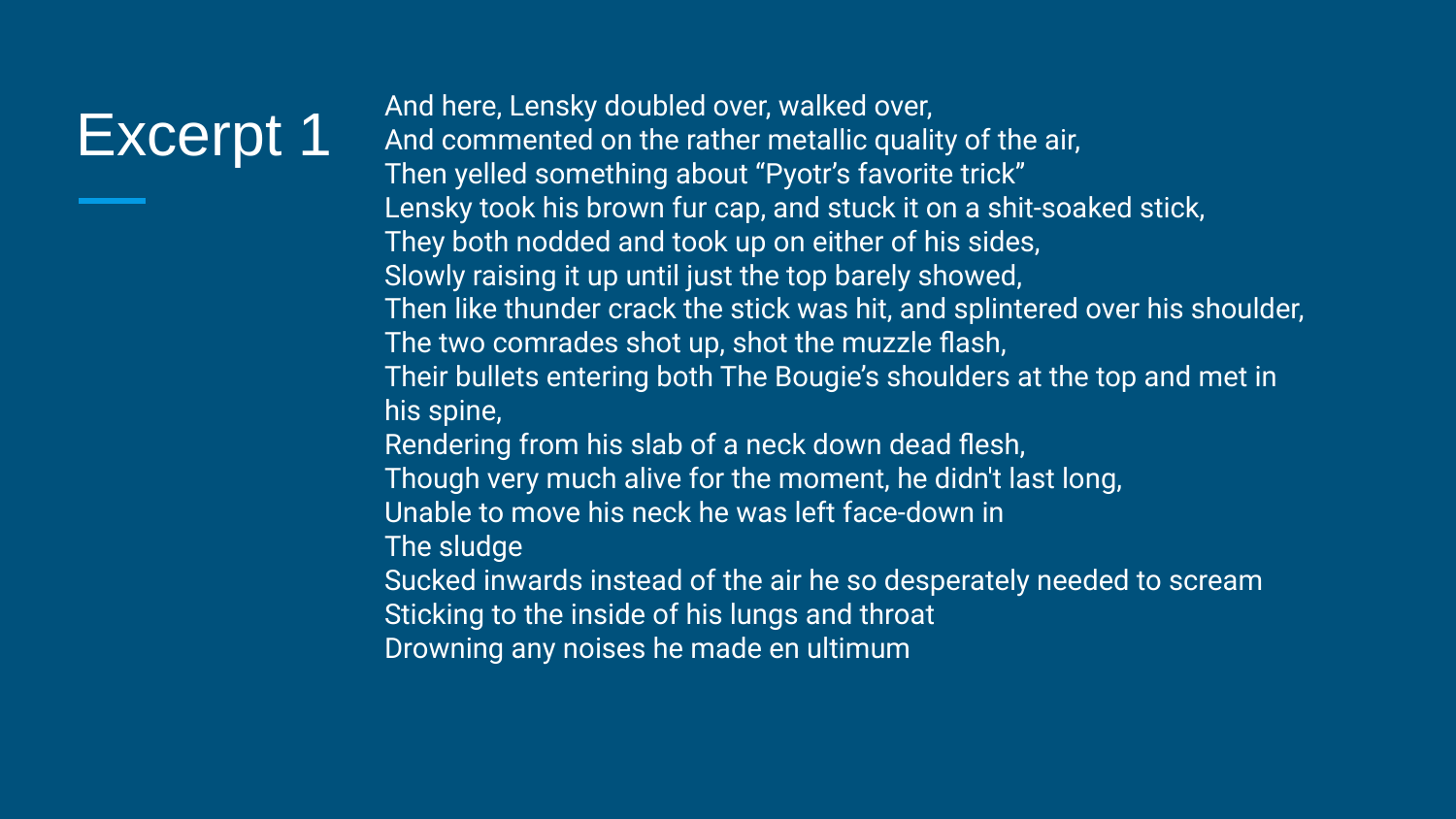

# Excerpt 1
And here, Lensky doubled over, walked over,
And commented on the rather metallic quality of the air,
Then yelled something about “Pyotr’s favorite trick”
Lensky took his brown fur cap, and stuck it on a shit-soaked stick,
They both nodded and took up on either of his sides,
Slowly raising it up until just the top barely showed,
Then like thunder crack the stick was hit, and splintered over his shoulder,
The two comrades shot up, shot the muzzle flash,
Their bullets entering both The Bougie’s shoulders at the top and met in his spine,
Rendering from his slab of a neck down dead flesh,
Though very much alive for the moment, he didn't last long,
Unable to move his neck he was left face-down in
The sludge
Sucked inwards instead of the air he so desperately needed to scream
Sticking to the inside of his lungs and throat
Drowning any noises he made en ultimum